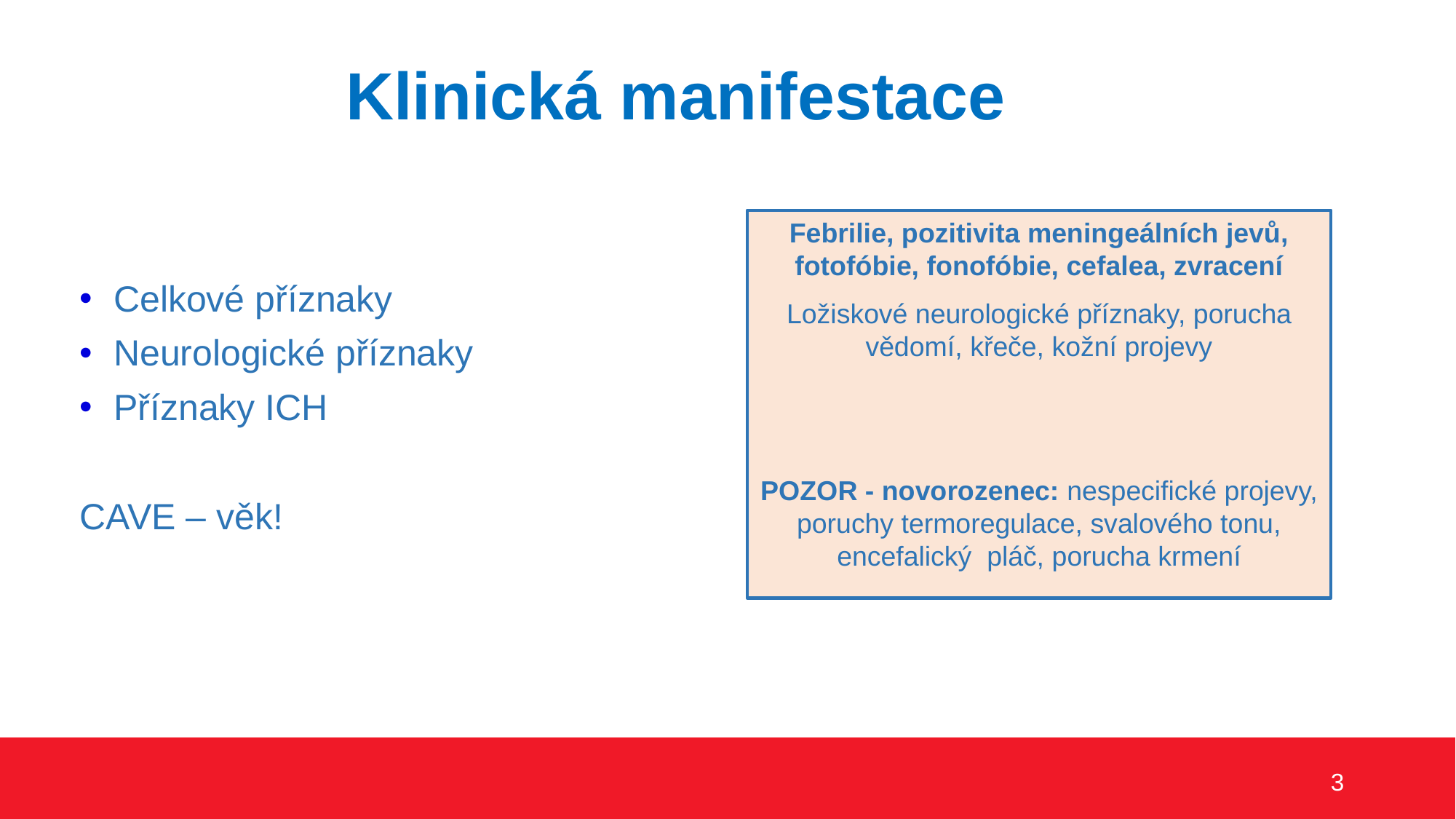

# Klinická manifestace
Febrilie, pozitivita meningeálních jevů, fotofóbie, fonofóbie, cefalea, zvracení
Ložiskové neurologické příznaky, porucha vědomí, křeče, kožní projevy

POZOR - novorozenec: nespecifické projevy, poruchy termoregulace, svalového tonu, encefalický  pláč, porucha krmení

Celkové příznaky
Neurologické příznaky
Příznaky ICH

CAVE – věk!
3